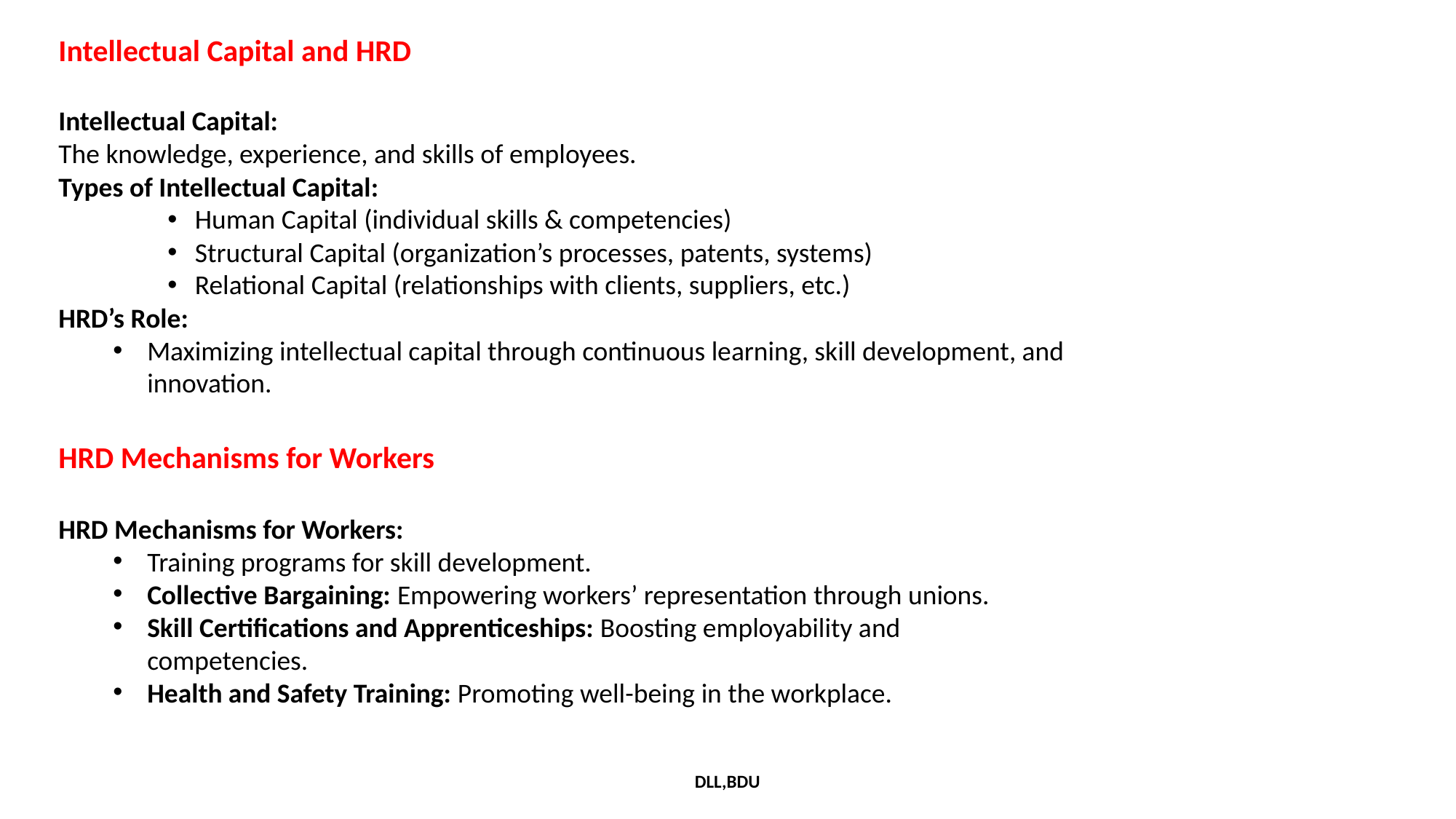

Intellectual Capital and HRD

Intellectual Capital:
The knowledge, experience, and skills of employees.
Types of Intellectual Capital:
Human Capital (individual skills & competencies)
Structural Capital (organization’s processes, patents, systems)
Relational Capital (relationships with clients, suppliers, etc.)
HRD’s Role:
Maximizing intellectual capital through continuous learning, skill development, and innovation.
HRD Mechanisms for Workers

HRD Mechanisms for Workers:
Training programs for skill development.
Collective Bargaining: Empowering workers’ representation through unions.
Skill Certifications and Apprenticeships: Boosting employability and competencies.
Health and Safety Training: Promoting well-being in the workplace.
DLL,BDU